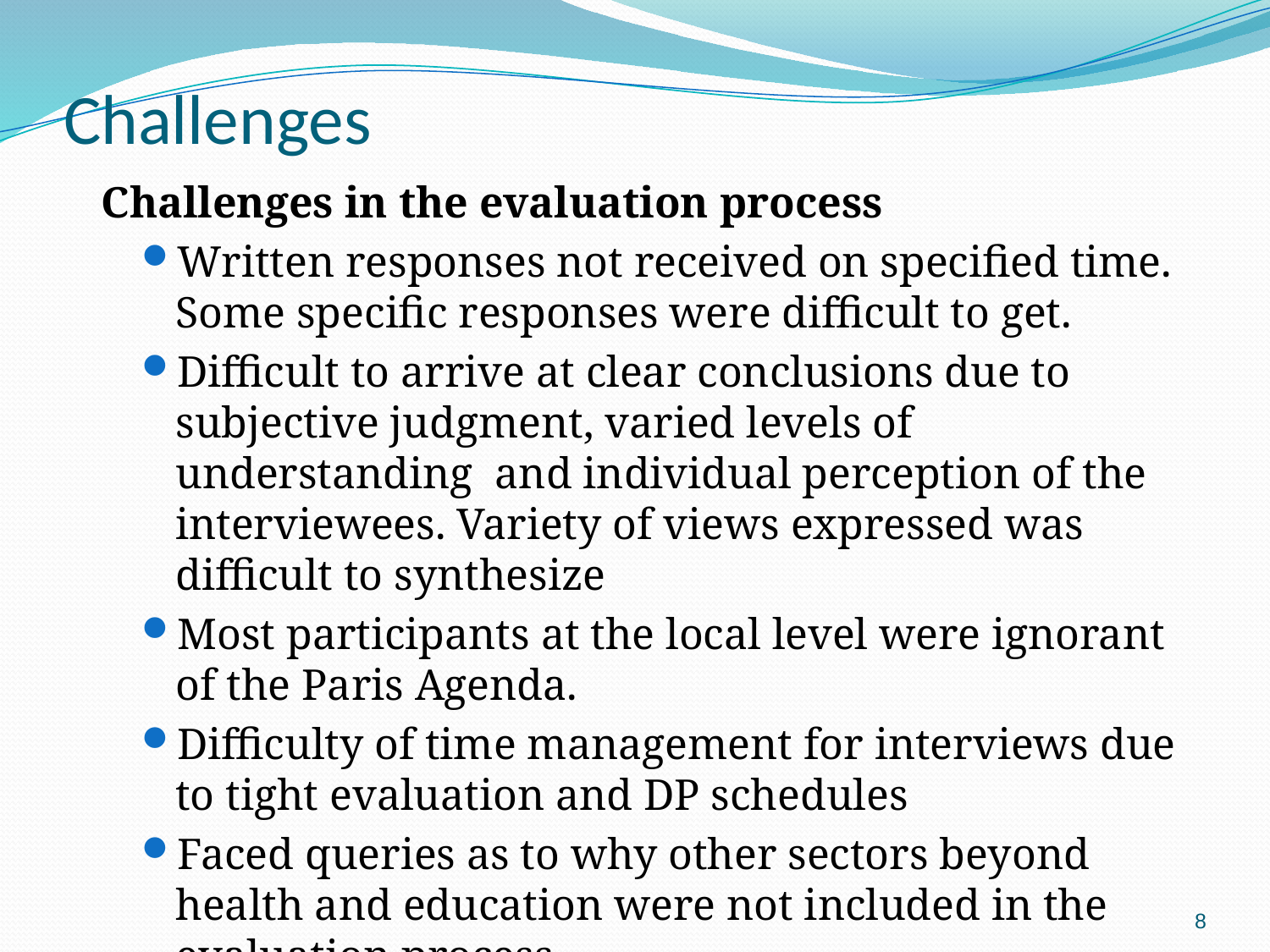

# Challenges
Challenges in the evaluation process
Written responses not received on specified time. Some specific responses were difficult to get.
Difficult to arrive at clear conclusions due to subjective judgment, varied levels of understanding  and individual perception of the interviewees. Variety of views expressed was difficult to synthesize
Most participants at the local level were ignorant of the Paris Agenda.
Difficulty of time management for interviews due to tight evaluation and DP schedules
Faced queries as to why other sectors beyond health and education were not included in the evaluation process

8